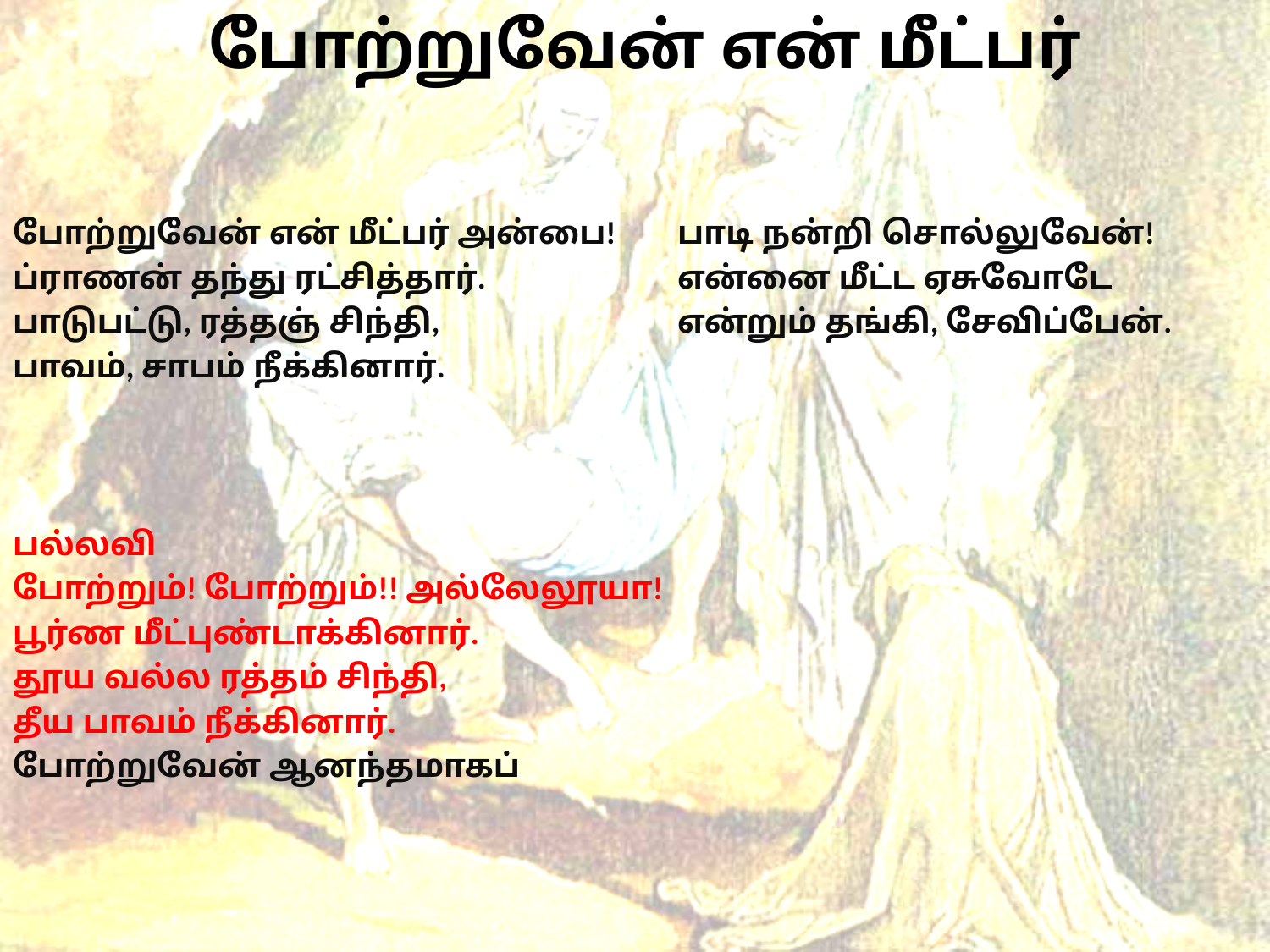

# போற்றுவேன் என் மீட்பர்
போற்றுவேன் என் மீட்பர் அன்பை!
ப்ராணன் தந்து ரட்சித்தார்.
பாடுபட்டு, ரத்தஞ் சிந்தி,
பாவம், சாபம் நீக்கினார்.

பல்லவி
போற்றும்! போற்றும்!! அல்லேலூயா!
பூர்ண மீட்புண்டாக்கினார்.
தூய வல்ல ரத்தம் சிந்தி,
தீய பாவம் நீக்கினார்.
போற்றுவேன் ஆனந்தமாகப்
பாடி நன்றி சொல்லுவேன்!
என்னை மீட்ட ஏசுவோடே
என்றும் தங்கி, சேவிப்பேன்.